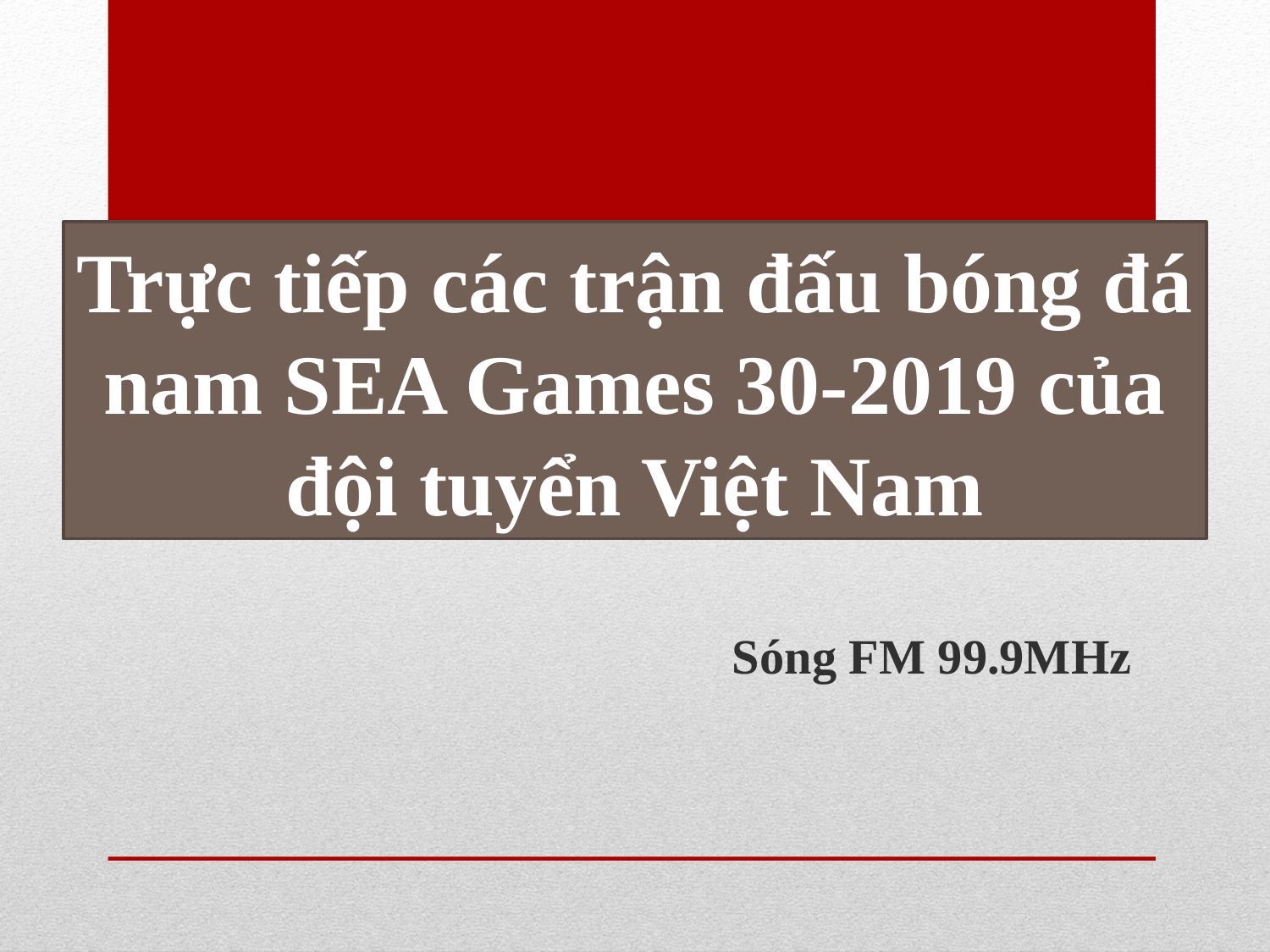

# Trực tiếp các trận đấu bóng đá nam SEA Games 30-2019 của đội tuyển Việt Nam
Sóng FM 99.9MHz